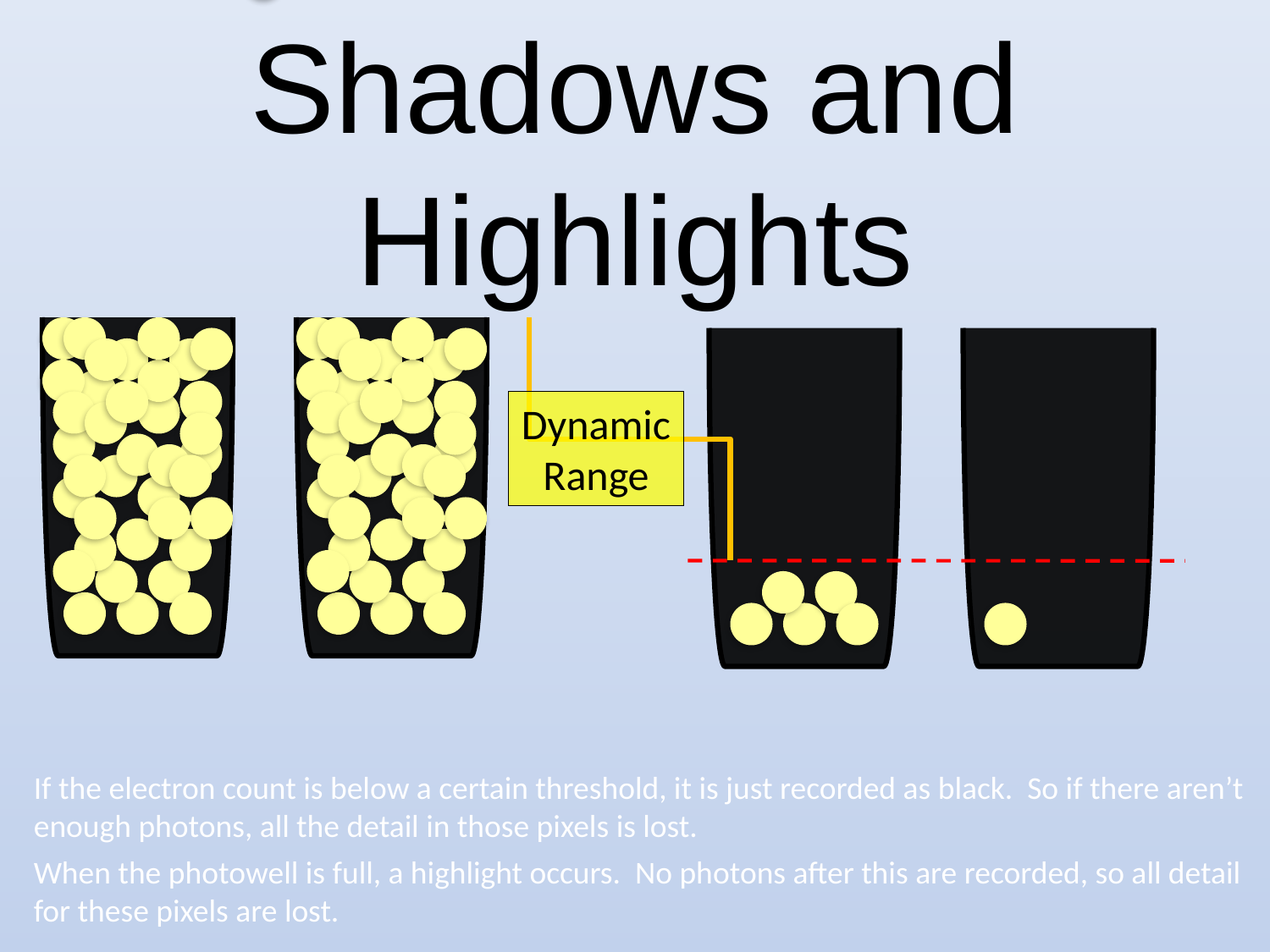

Shadows and Highlights

Dynamic
Range
If the electron count is below a certain threshold, it is just recorded as black.  So if there aren’t enough photons, all the detail in those pixels is lost.
When the photowell is full, a highlight occurs.  No photons after this are recorded, so all detail for these pixels are lost.